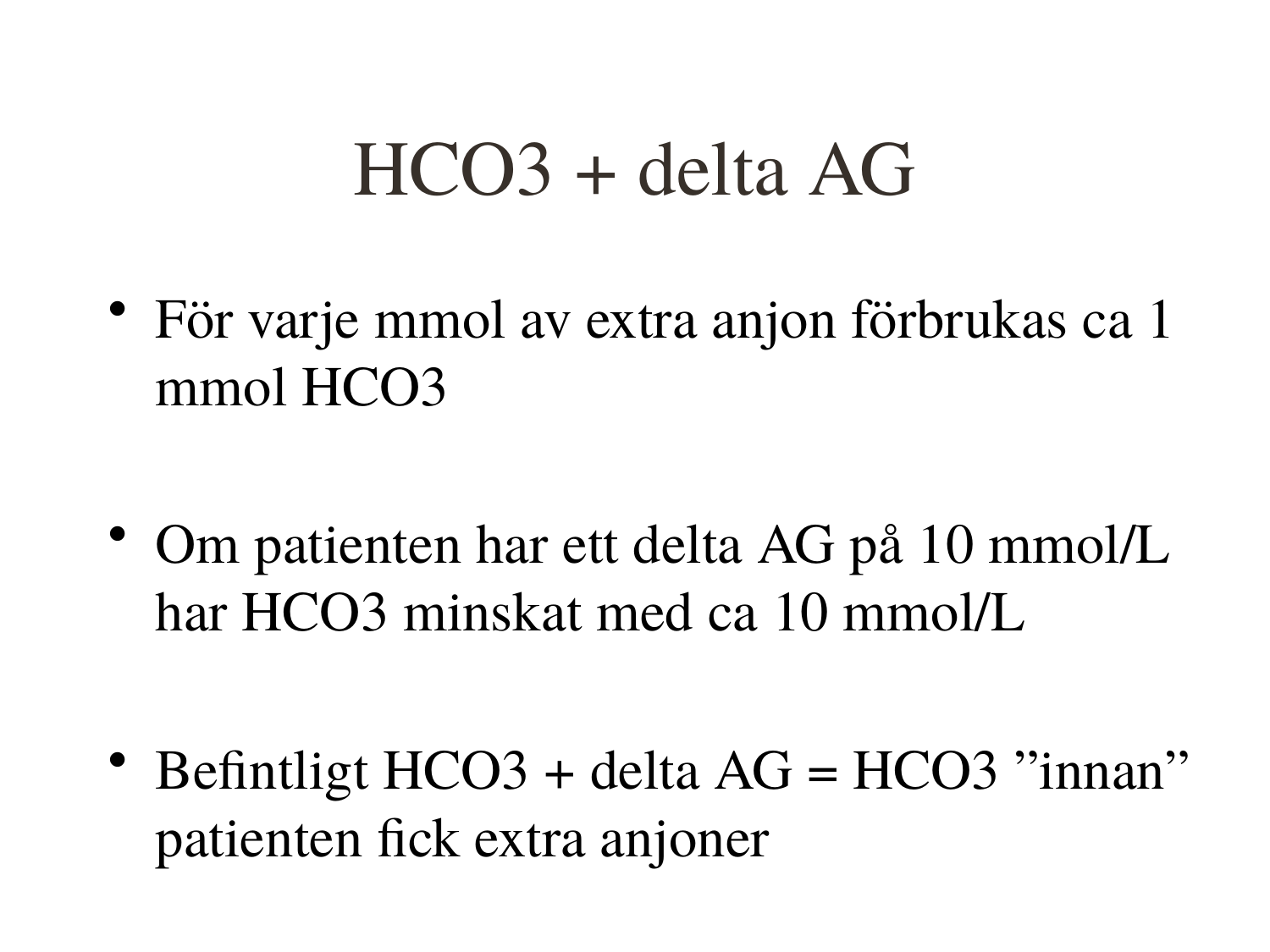

# HCO3 + delta AG
För varje mmol av extra anjon förbrukas ca 1 mmol HCO3

Om patienten har ett delta AG på 10 mmol/L har HCO3 minskat med ca 10 mmol/L

Befintligt HCO3 + delta AG = HCO3 ”innan” patienten fick extra anjoner